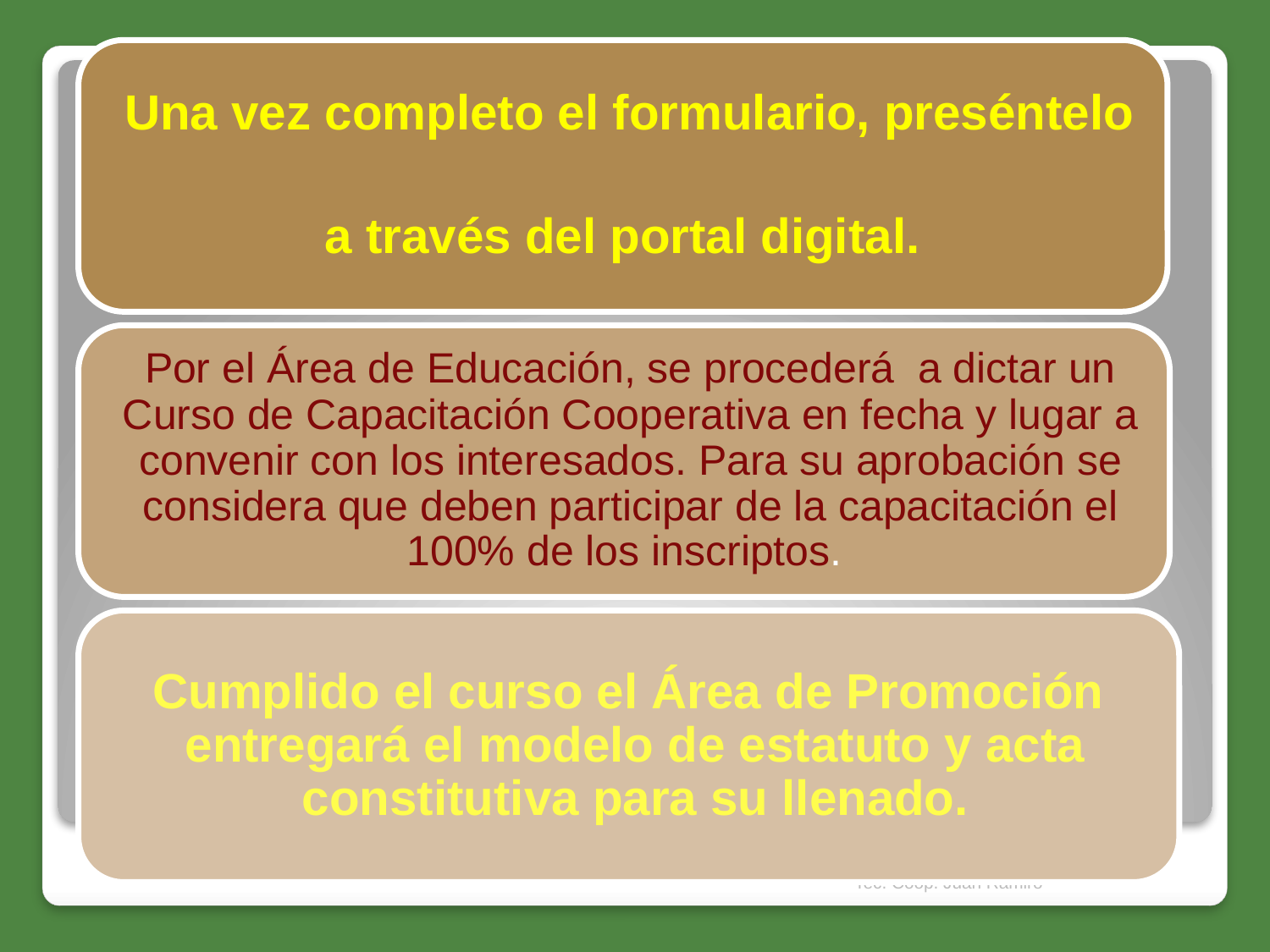

Una vez completo el formulario, preséntelo
a través del portal digital.
Por el Área de Educación, se procederá  a dictar un Curso de Capacitación Cooperativa en fecha y lugar a convenir con los interesados. Para su aprobación se considera que deben participar de la capacitación el 100% de los inscriptos.
Cumplido el curso el Área de Promoción  entregará el modelo de estatuto y acta constitutiva para su llenado.
Tec. Coop. Juan Ramiro